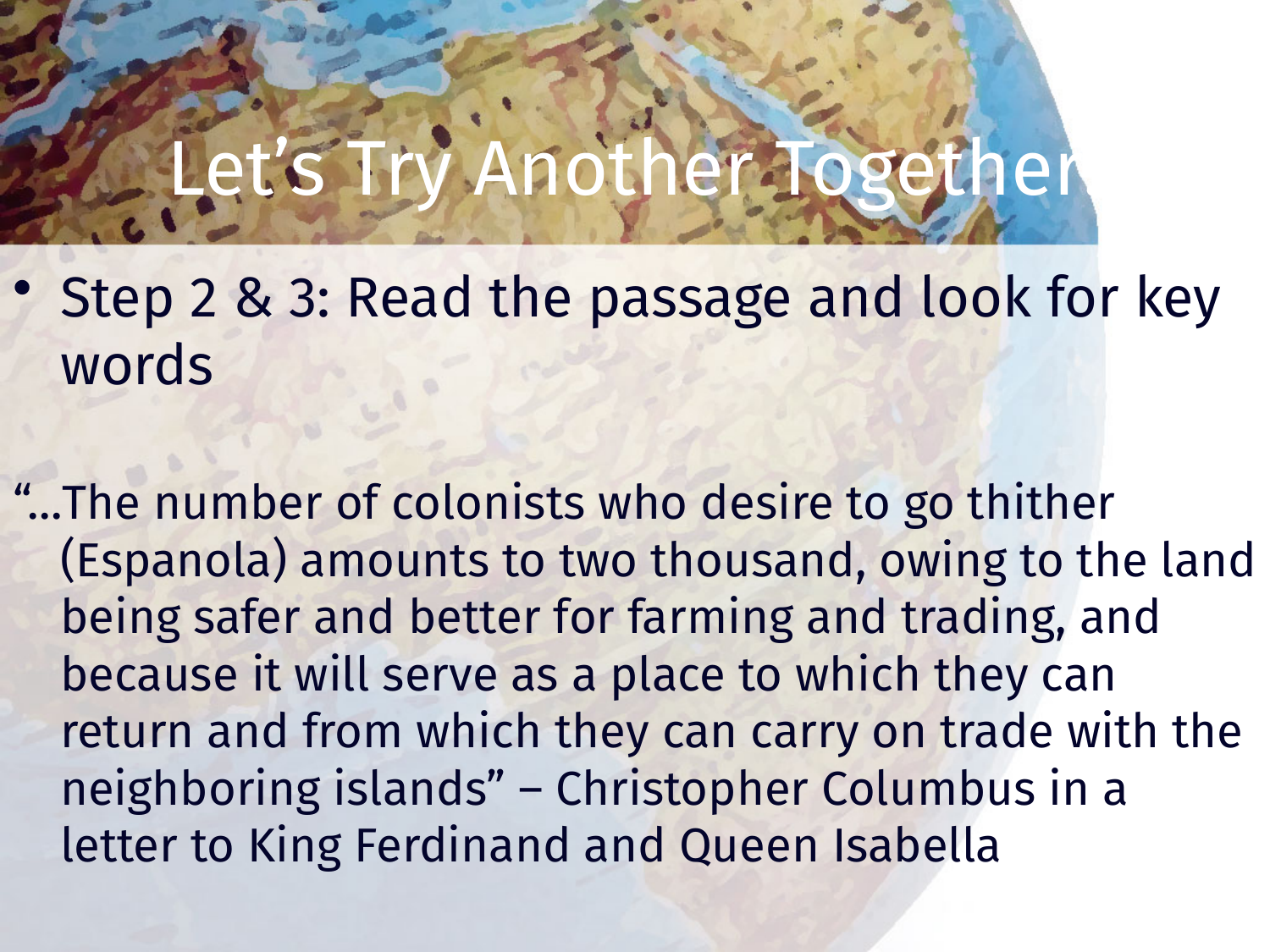

# Let’s Try Another Together!
Step 2 & 3: Read the passage and look for key words

“…The number of colonists who desire to go thither (Espanola) amounts to two thousand, owing to the land being safer and better for farming and trading, and because it will serve as a place to which they can return and from which they can carry on trade with the neighboring islands” – Christopher Columbus in a letter to King Ferdinand and Queen Isabella